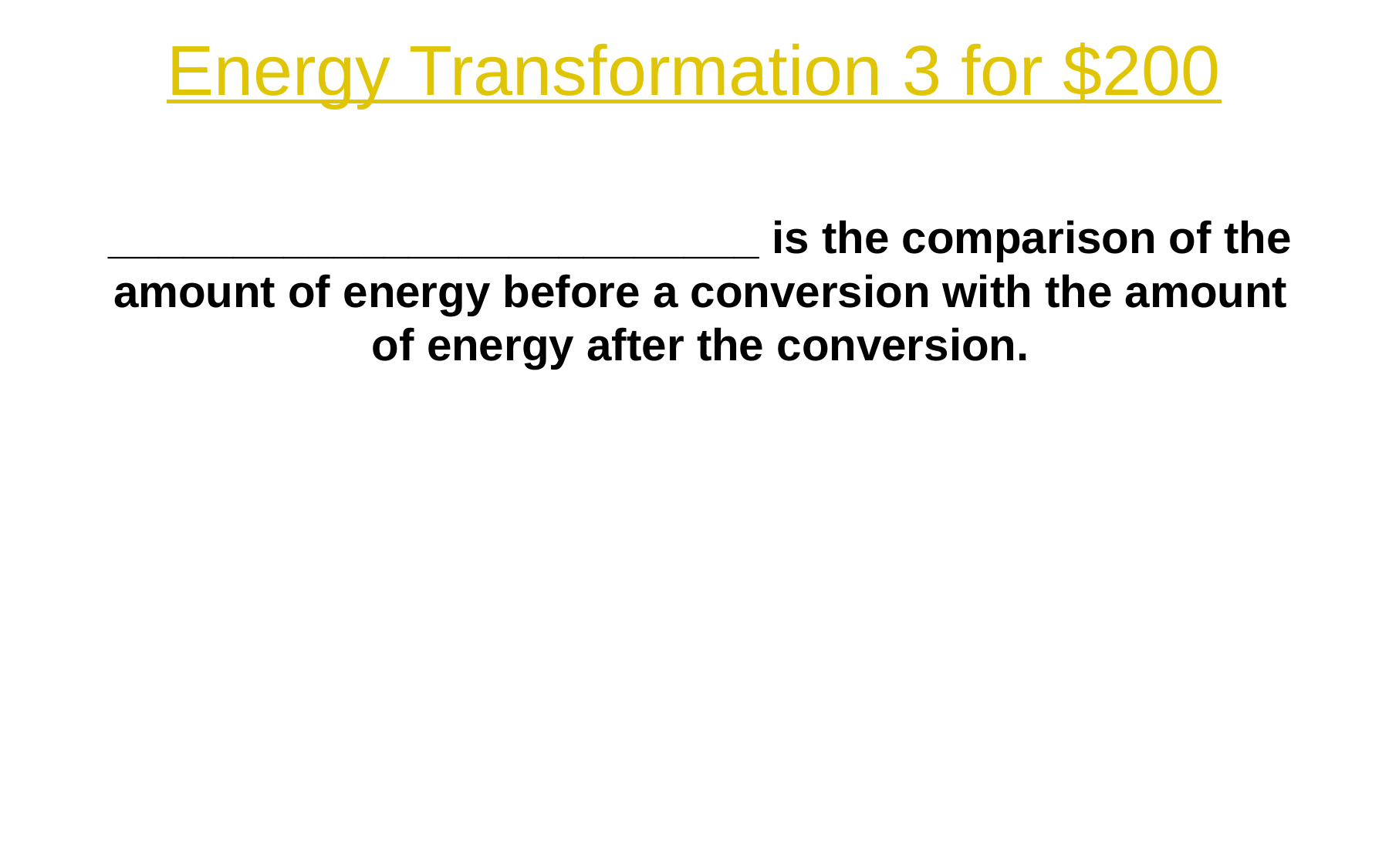

Energy Transformation 3 for $200

__________________________ is the comparison of the amount of energy before a conversion with the amount of energy after the conversion.